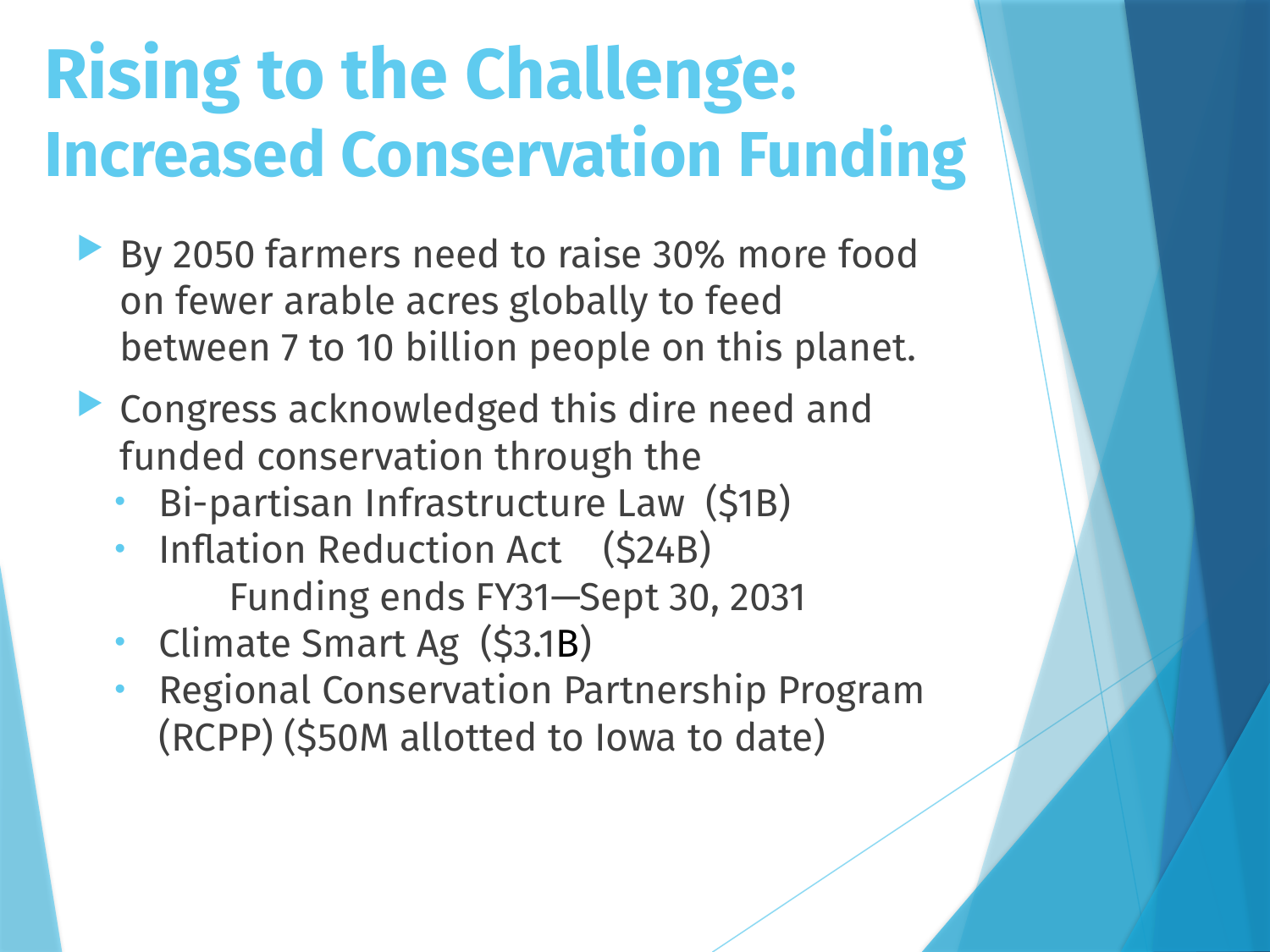

# Rising to the Challenge: Increased Conservation Funding
By 2050 farmers need to raise 30% more food on fewer arable acres globally to feed between 7 to 10 billion people on this planet.
Congress acknowledged this dire need and funded conservation through the
Bi-partisan Infrastructure Law  ($1B)
Inflation Reduction Act    ($24B)
           Funding ends FY31—Sept 30, 2031
Climate Smart Ag  ($3.1B)
Regional Conservation Partnership Program (RCPP) ($50M allotted to Iowa to date)